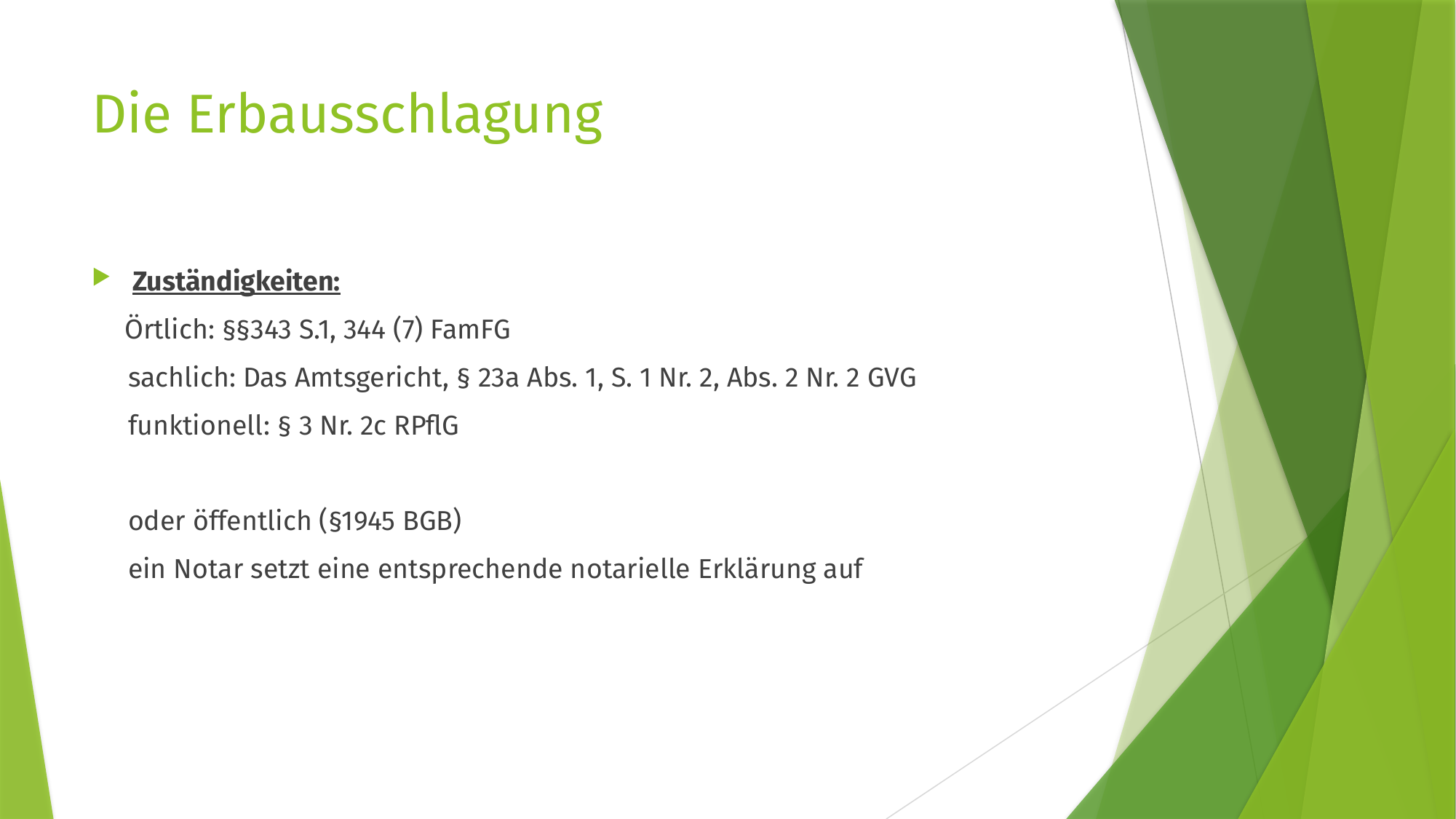

# Die Erbausschlagung
Zuständigkeiten:
     Örtlich: §§343 S.1, 344 (7) FamFG
     sachlich: Das Amtsgericht, § 23a Abs. 1, S. 1 Nr. 2, Abs. 2 Nr. 2 GVG
     funktionell: § 3 Nr. 2c RPflG

     oder öffentlich (§1945 BGB)
     ein Notar setzt eine entsprechende notarielle Erklärung auf